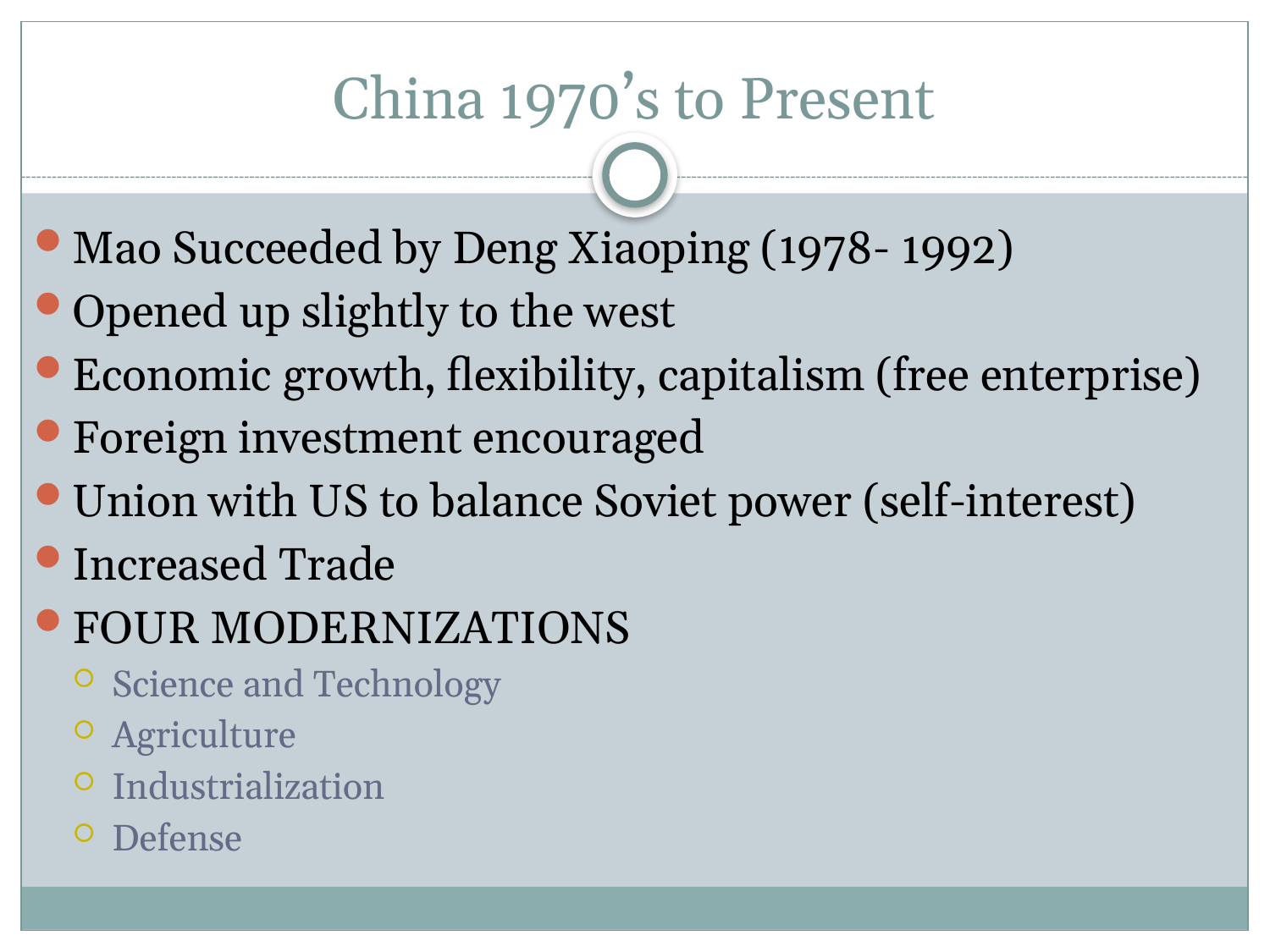

# China 1970’s to Present
Mao Succeeded by Deng Xiaoping (1978- 1992)
Opened up slightly to the west
Economic growth, flexibility, capitalism (free enterprise)
Foreign investment encouraged
Union with US to balance Soviet power (self-interest)
Increased Trade
FOUR MODERNIZATIONS
Science and Technology
Agriculture
Industrialization
Defense